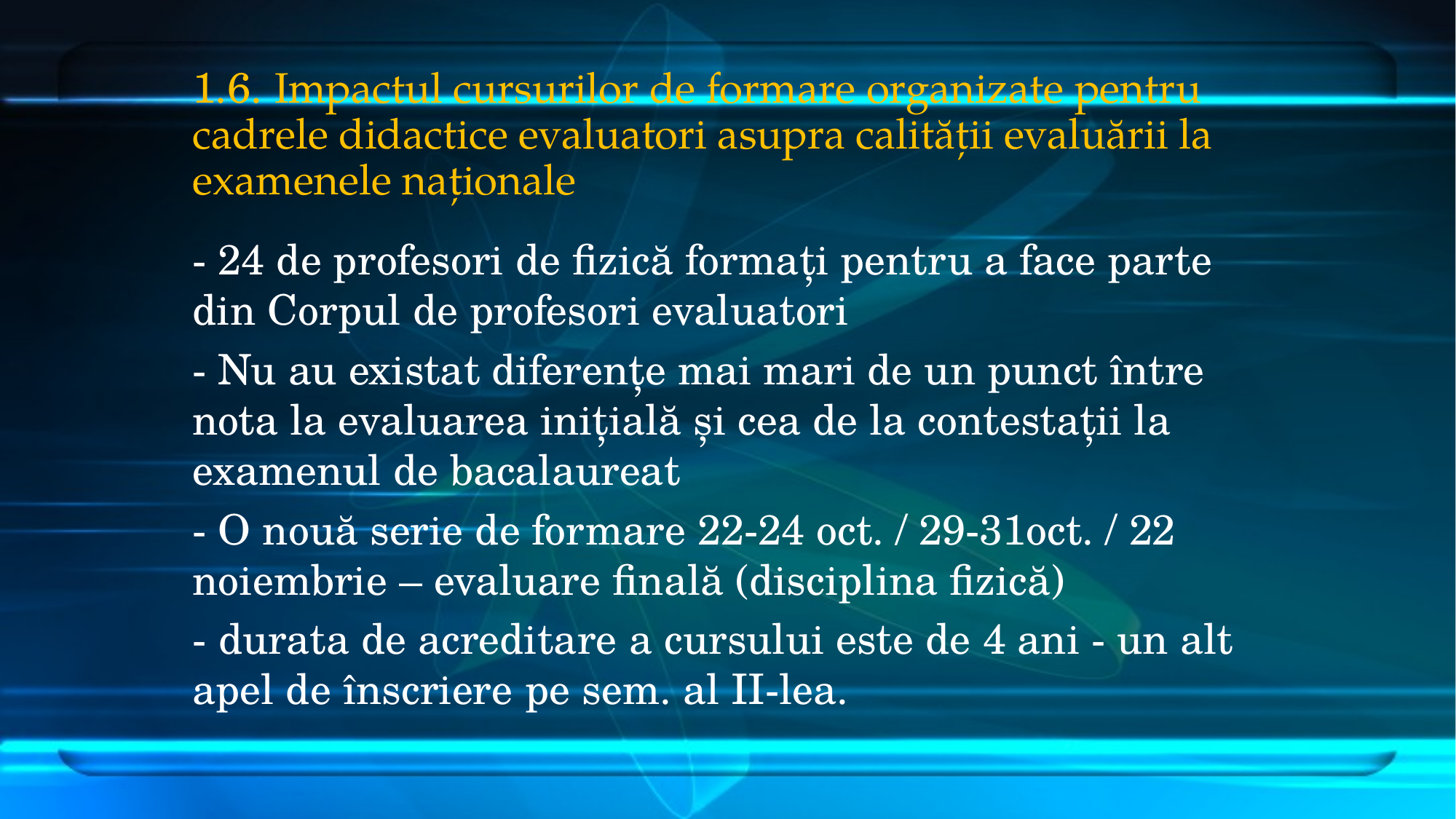

# 1.6. Impactul cursurilor de formare organizate pentru cadrele didactice evaluatori asupra calității evaluării la examenele naționale
- 24 de profesori de fizică formați pentru a face parte din Corpul de profesori evaluatori
- Nu au existat diferențe mai mari de un punct între nota la evaluarea inițială și cea de la contestații la examenul de bacalaureat
- O nouă serie de formare 22-24 oct. / 29-31oct. / 22 noiembrie – evaluare finală (disciplina fizică)
- durata de acreditare a cursului este de 4 ani - un alt apel de înscriere pe sem. al II-lea.